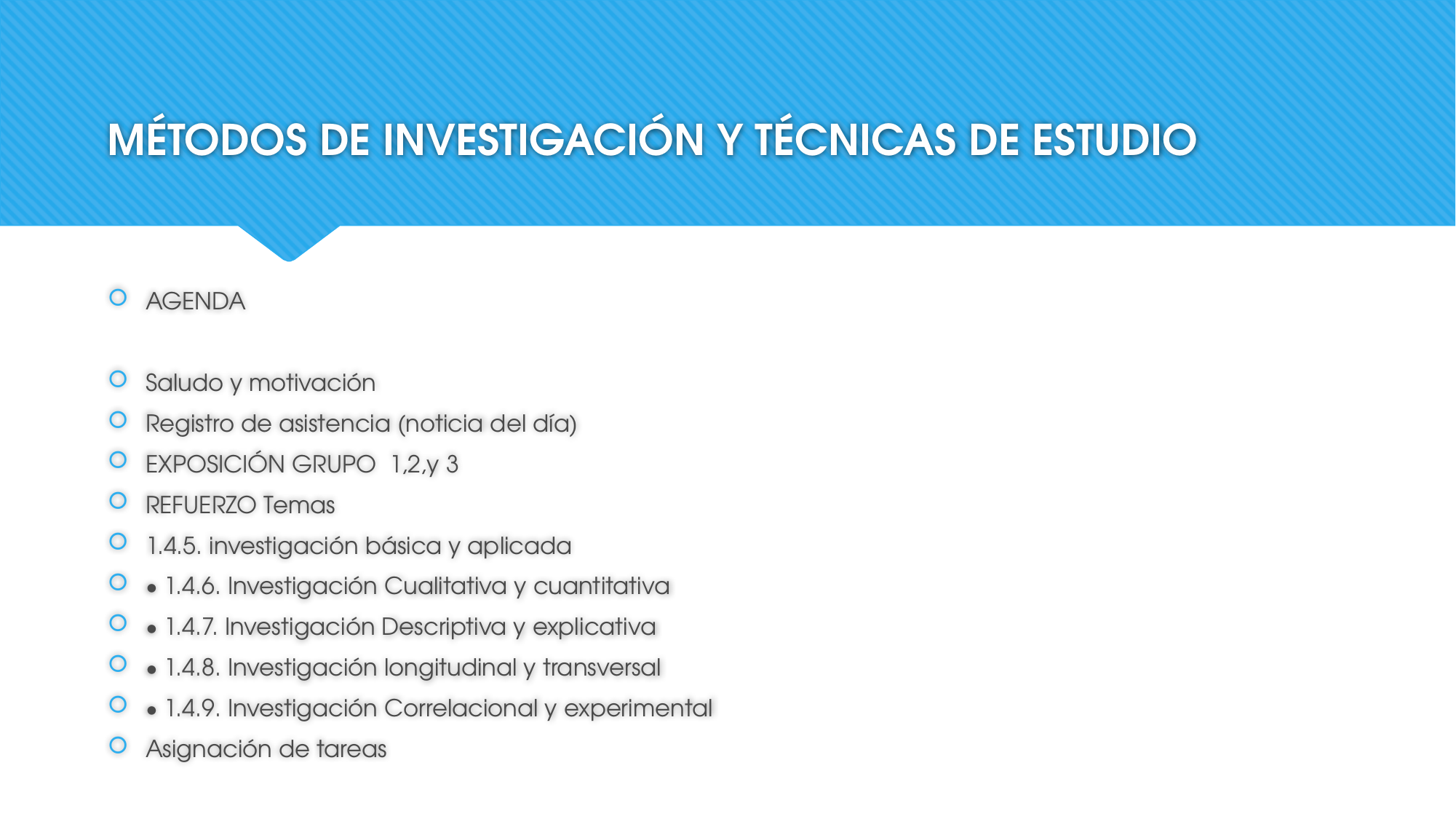

# MÉTODOS DE INVESTIGACIÓN Y TÉCNICAS DE ESTUDIO
AGENDA

Saludo y motivación
Registro de asistencia (noticia del día)
EXPOSICIÓN GRUPO  1,2,y 3
REFUERZO Temas
1.4.5. investigación básica y aplicada
• 1.4.6. Investigación Cualitativa y cuantitativa
• 1.4.7. Investigación Descriptiva y explicativa
• 1.4.8. Investigación longitudinal y transversal
• 1.4.9. Investigación Correlacional y experimental
Asignación de tareas